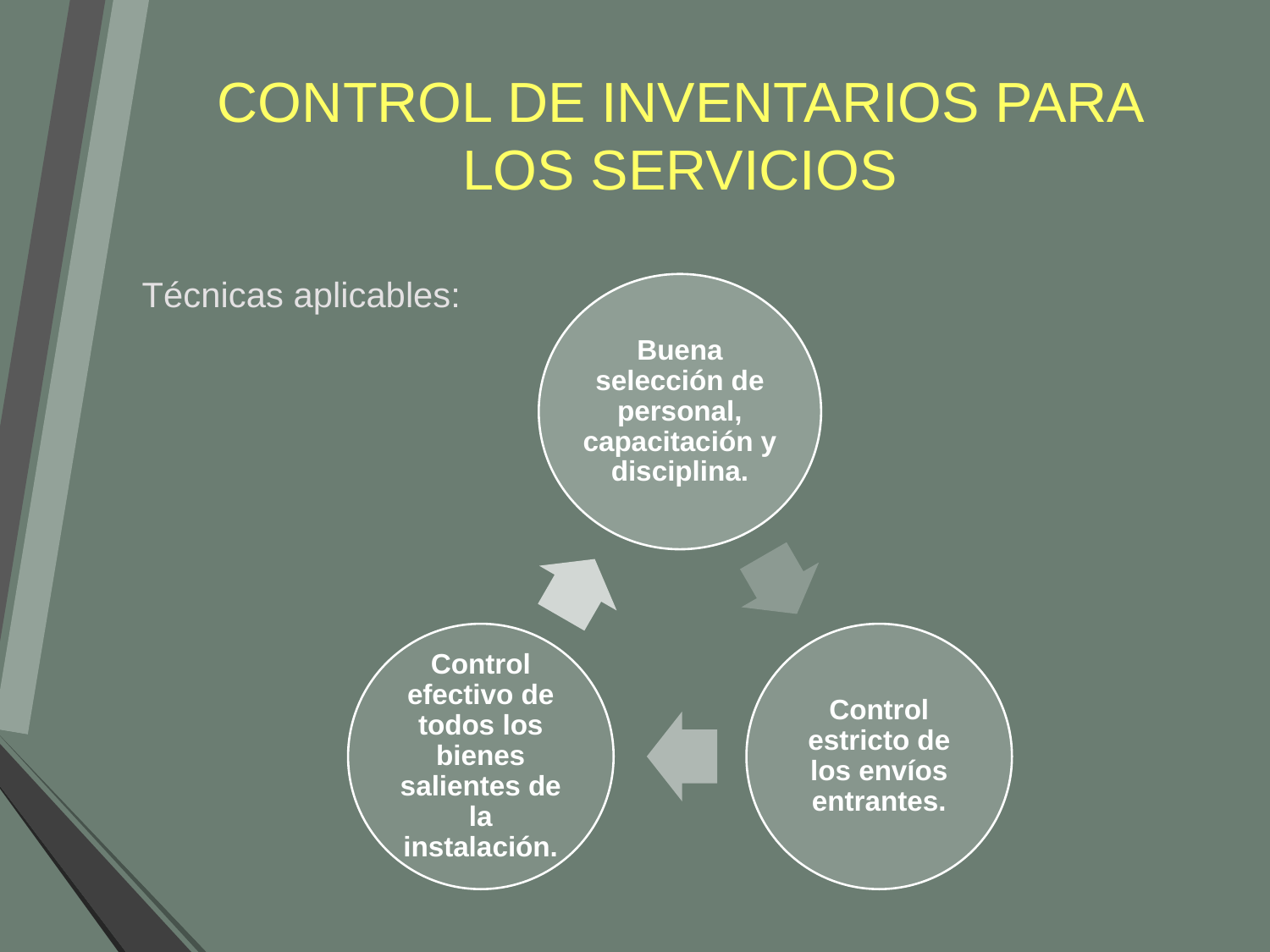

# CONTROL DE INVENTARIOS PARA LOS SERVICIOS
Técnicas aplicables:
Buena selección de personal, capacitación y disciplina.

Control estricto de los envíos entrantes.

Control efectivo de todos los bienes salientes de la instalación.